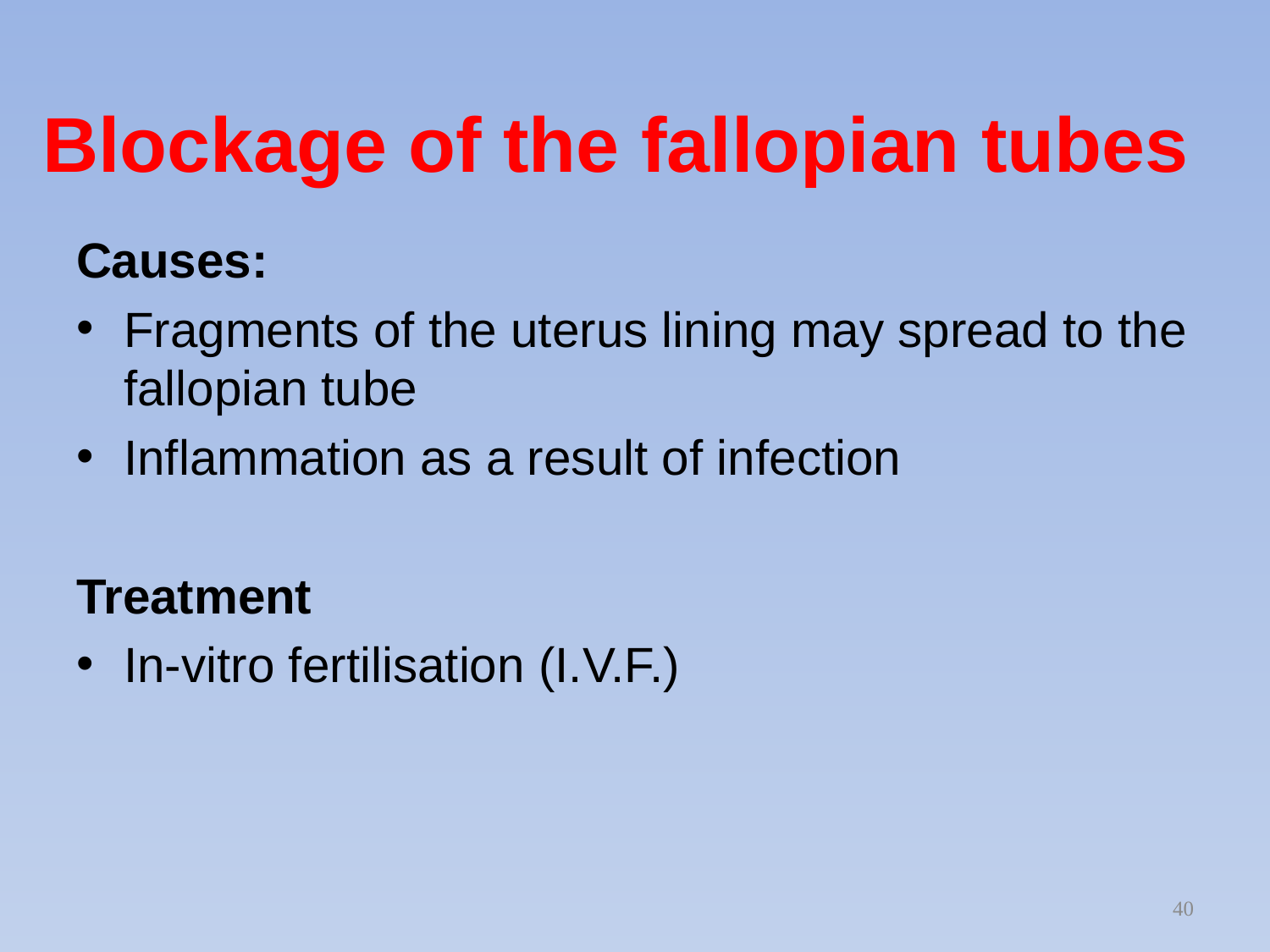

# Blockage of the fallopian tubes
Causes:
Fragments of the uterus lining may spread to the fallopian tube
Inflammation as a result of infection

Treatment
In-vitro fertilisation (I.V.F.)
40